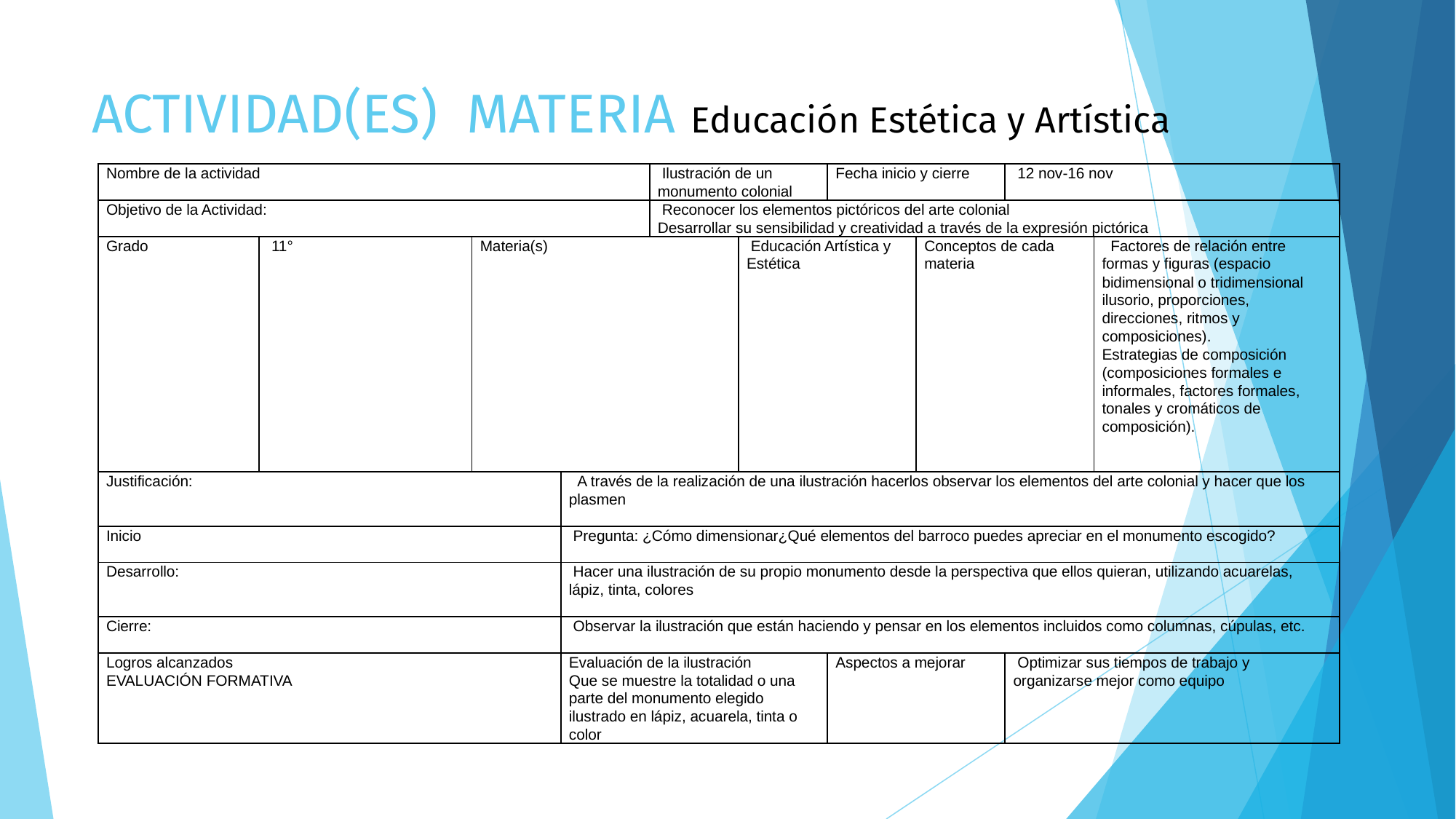

# ACTIVIDAD(ES)  MATERIA Educación Estética y Artística
| Nombre de la actividad |  |  |  | Ilustración de un monumento colonial |  | Fecha inicio y cierre |  | 12 nov-16 nov |  |
| --- | --- | --- | --- | --- | --- | --- | --- | --- | --- |
| Objetivo de la Actividad: |  |  |  | Reconocer los elementos pictóricos del arte colonial Desarrollar su sensibilidad y creatividad a través de la expresión pictórica |  |  |  |  |  |
| Grado | 11° | Materia(s) |  |  | Educación Artística y Estética |  | Conceptos de cada materia |  | Factores de relación entre formas y figuras (espacio bidimensional o tridimensional ilusorio, proporciones, direcciones, ritmos y composiciones). Estrategias de composición (composiciones formales e informales, factores formales, tonales y cromáticos de composición). |
| Justificación: |  |  | A través de la realización de una ilustración hacerlos observar los elementos del arte colonial y hacer que los plasmen |  |  |  |  |  |  |
| Inicio |  |  | Pregunta: ¿Cómo dimensionar¿Qué elementos del barroco puedes apreciar en el monumento escogido? |  |  |  |  |  |  |
| Desarrollo: |  |  | Hacer una ilustración de su propio monumento desde la perspectiva que ellos quieran, utilizando acuarelas, lápiz, tinta, colores |  |  |  |  |  |  |
| Cierre: |  |  | Observar la ilustración que están haciendo y pensar en los elementos incluidos como columnas, cúpulas, etc. |  |  |  |  |  |  |
| Logros alcanzados EVALUACIÓN FORMATIVA |  |  | Evaluación de la ilustración Que se muestre la totalidad o una parte del monumento elegido ilustrado en lápiz, acuarela, tinta o color |  |  | Aspectos a mejorar |  | Optimizar sus tiempos de trabajo y organizarse mejor como equipo |  |